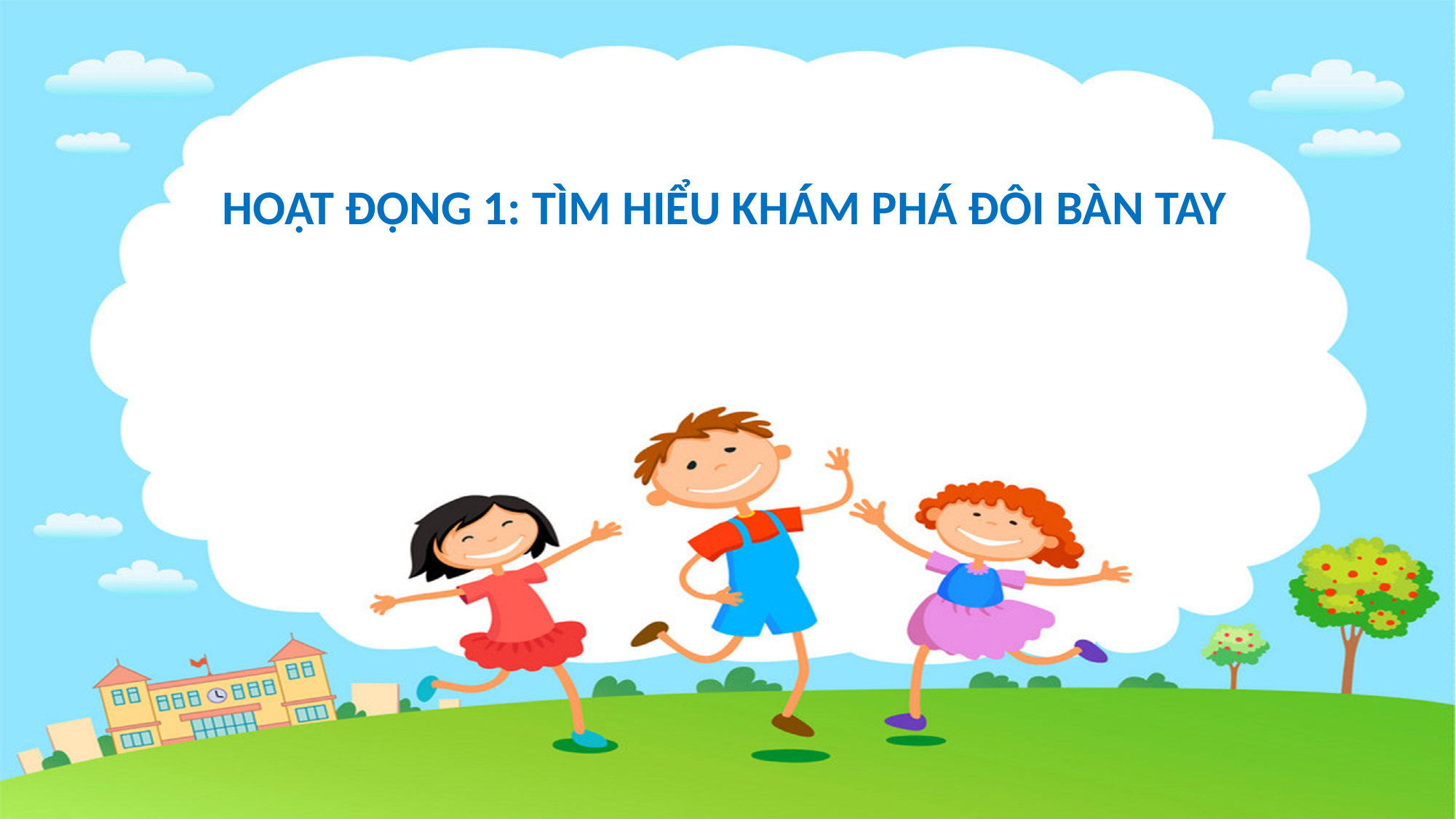

HOẠT ĐỘNG 1: TÌM HIỂU KHÁM PHÁ ĐÔI BÀN TAY